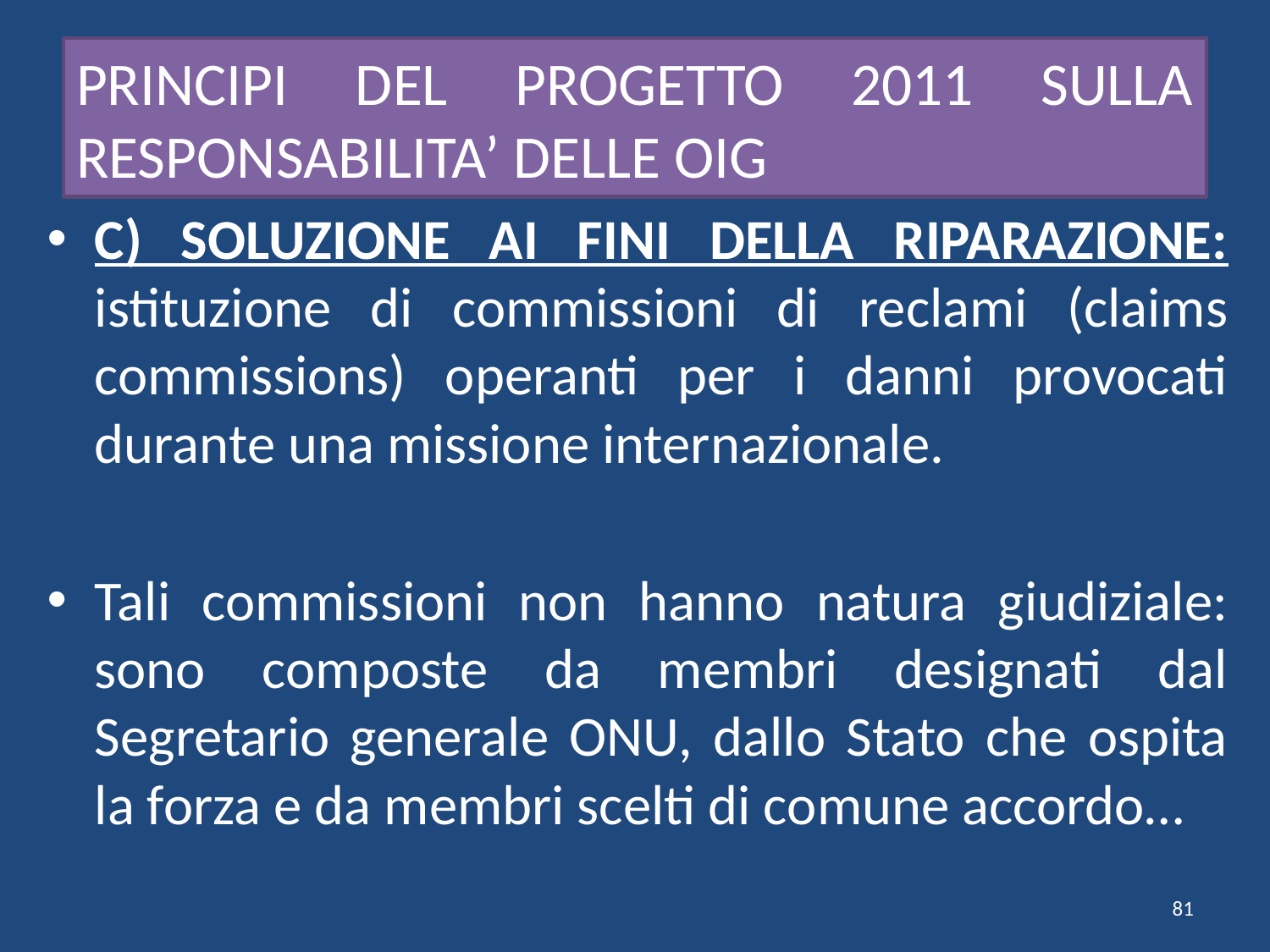

# PRINCIPI DEL PROGETTO 2011 SULLA RESPONSABILITA’ DELLE OIG
C) SOLUZIONE AI FINI DELLA RIPARAZIONE: istituzione di commissioni di reclami (claims commissions) operanti per i danni provocati durante una missione internazionale.

Tali commissioni non hanno natura giudiziale: sono composte da membri designati dal Segretario generale ONU, dallo Stato che ospita la forza e da membri scelti di comune accordo…
81